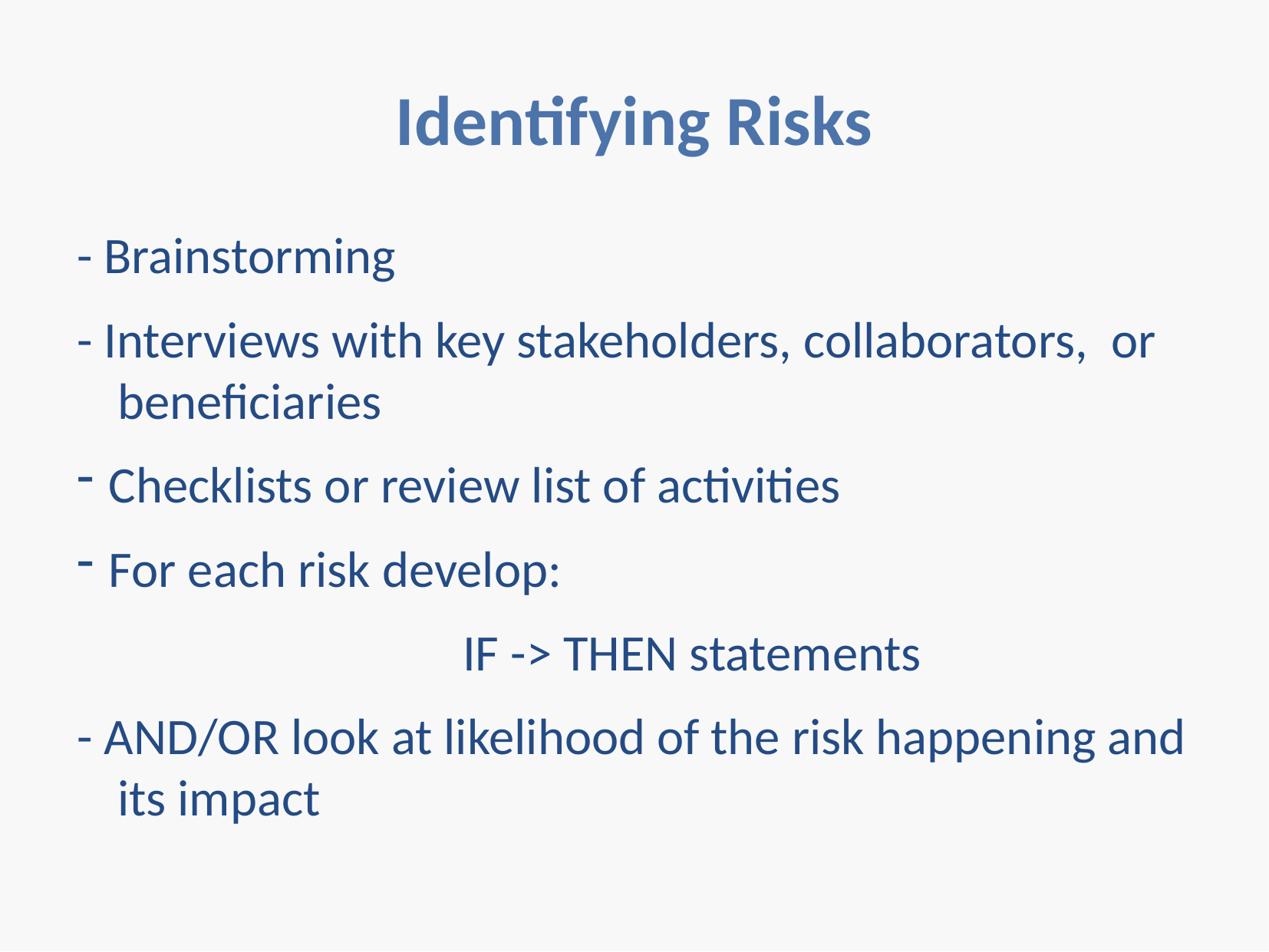

# Identifying Risks
- Brainstorming
- Interviews with key stakeholders, collaborators,  or beneficiaries
Checklists or review list of activities
For each risk develop:
				IF -> THEN statements
- AND/OR look at likelihood of the risk happening and its impact